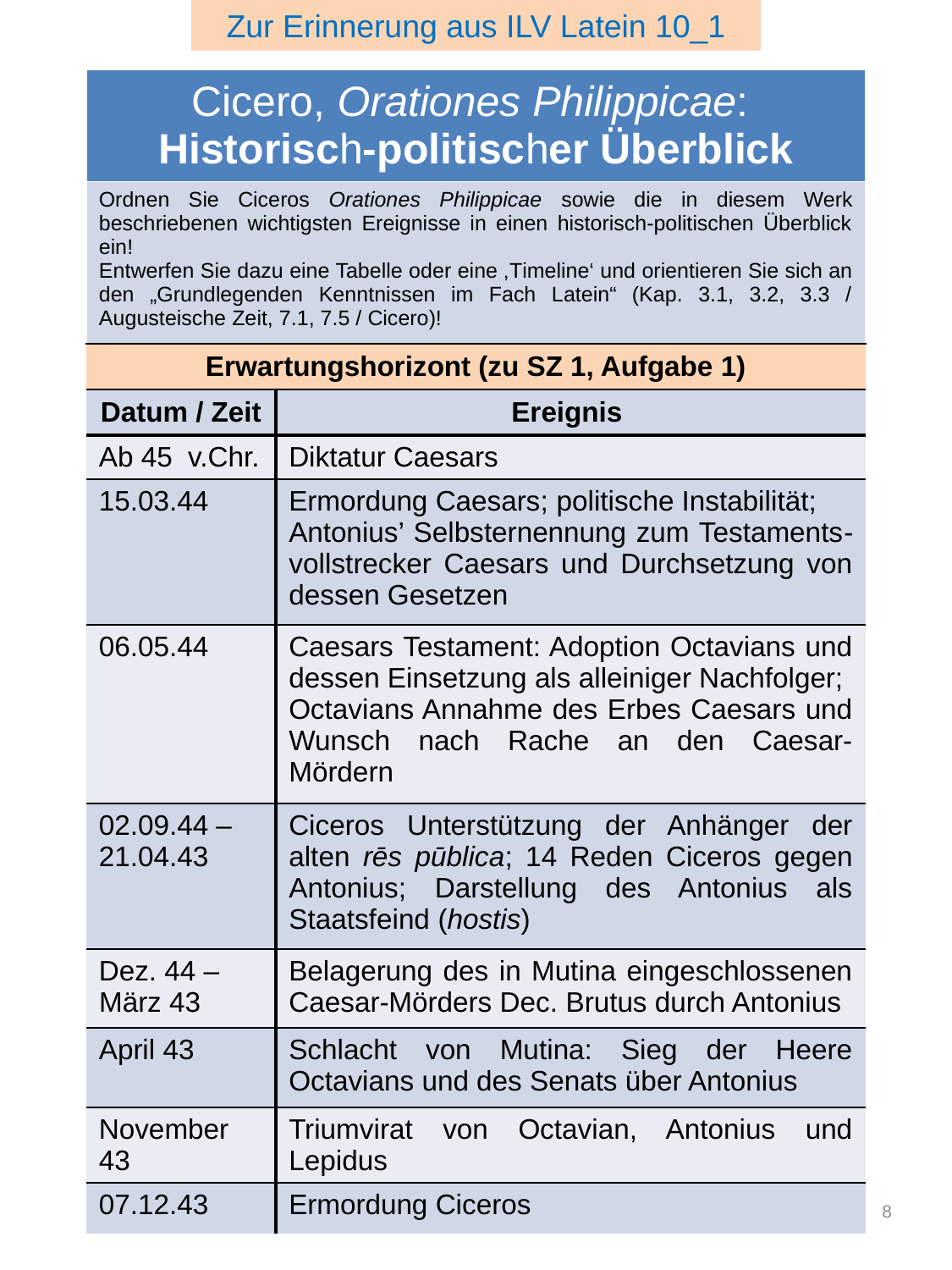

Zur Erinnerung aus ILV Latein 10_1
| Cicero, Orationes Philippicae: Historisch-politischer Überblick |  |
| --- | --- |
| Ordnen Sie Ciceros Orationes Philippicae sowie die in diesem Werk beschriebenen wichtigsten Ereignisse in einen historisch-politischen Überblick ein! Entwerfen Sie dazu eine Tabelle oder eine ‚Timeline‘ und orientieren Sie sich an den „Grundlegenden Kenntnissen im Fach Latein“ (Kap. 3.1, 3.2, 3.3 / Augusteische Zeit, 7.1, 7.5 / Cicero)! |  |
| Erwartungshorizont (zu SZ 1, Aufgabe 1) |  |
| Datum / Zeit | Ereignis |
| Ab 45 v.Chr. | Diktatur Caesars |
| 15.03.44 | Ermordung Caesars; politische Instabilität; Antonius’ Selbsternennung zum Testaments- vollstrecker Caesars und Durchsetzung von dessen Gesetzen |
| 06.05.44 | Caesars Testament: Adoption Octavians und dessen Einsetzung als alleiniger Nachfolger; Octavians Annahme des Erbes Caesars und Wunsch nach Rache an den Caesar-Mördern |
| 02.09.44 – 21.04.43 | Ciceros Unterstützung der Anhänger der alten rēs pūblica; 14 Reden Ciceros gegen Antonius; Darstellung des Antonius als Staatsfeind (hostis) |
| Dez. 44 – März 43 | Belagerung des in Mutina eingeschlossenen Caesar-Mörders Dec. Brutus durch Antonius |
| April 43 | Schlacht von Mutina: Sieg der Heere Octavians und des Senats über Antonius |
| November 43 | Triumvirat von Octavian, Antonius und Lepidus |
| 07.12.43 | Ermordung Ciceros |
8